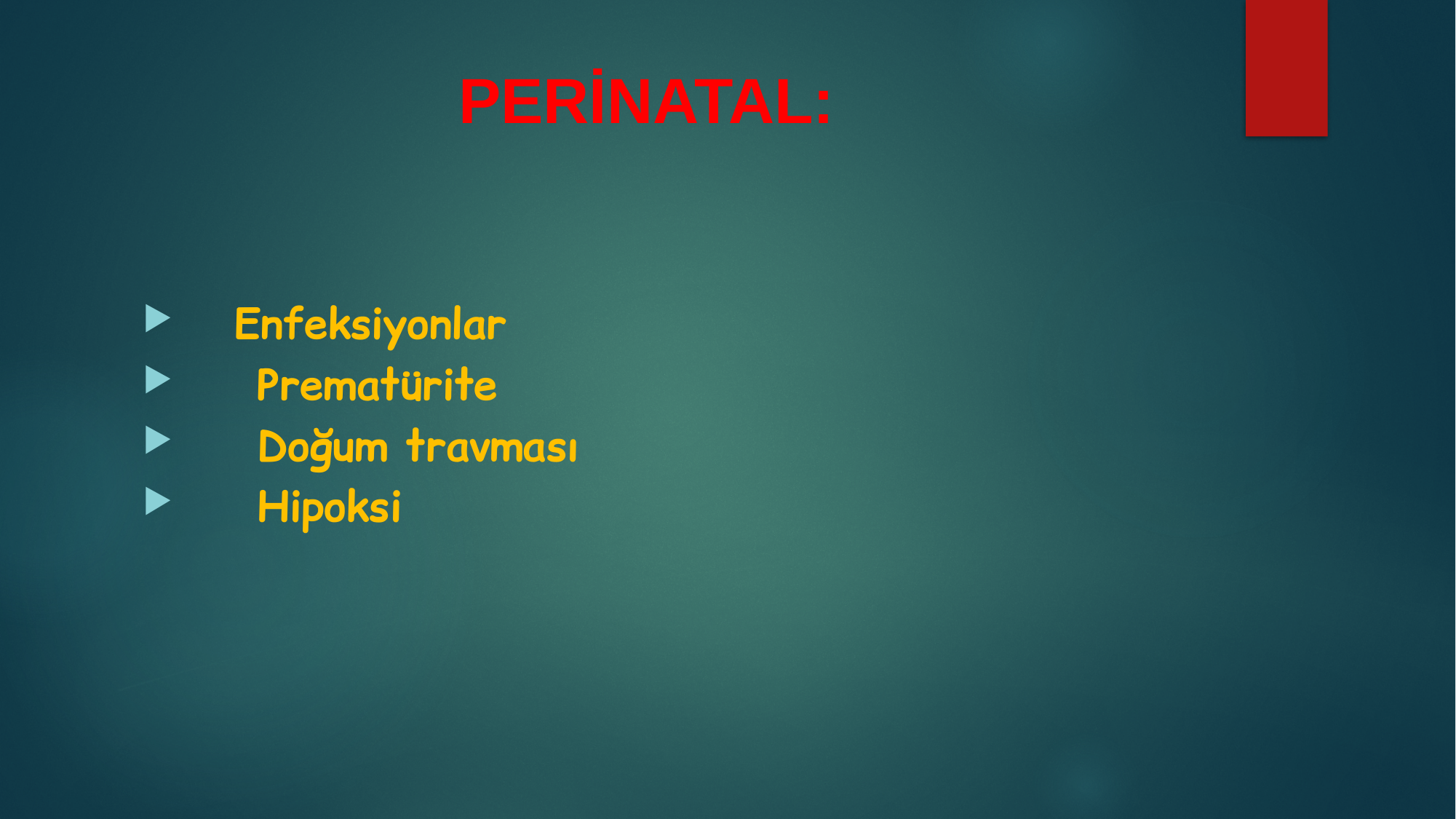

# PERİNATAL:

    Enfeksiyonlar
    Prematürite
    Doğum travması
    Hipoksi